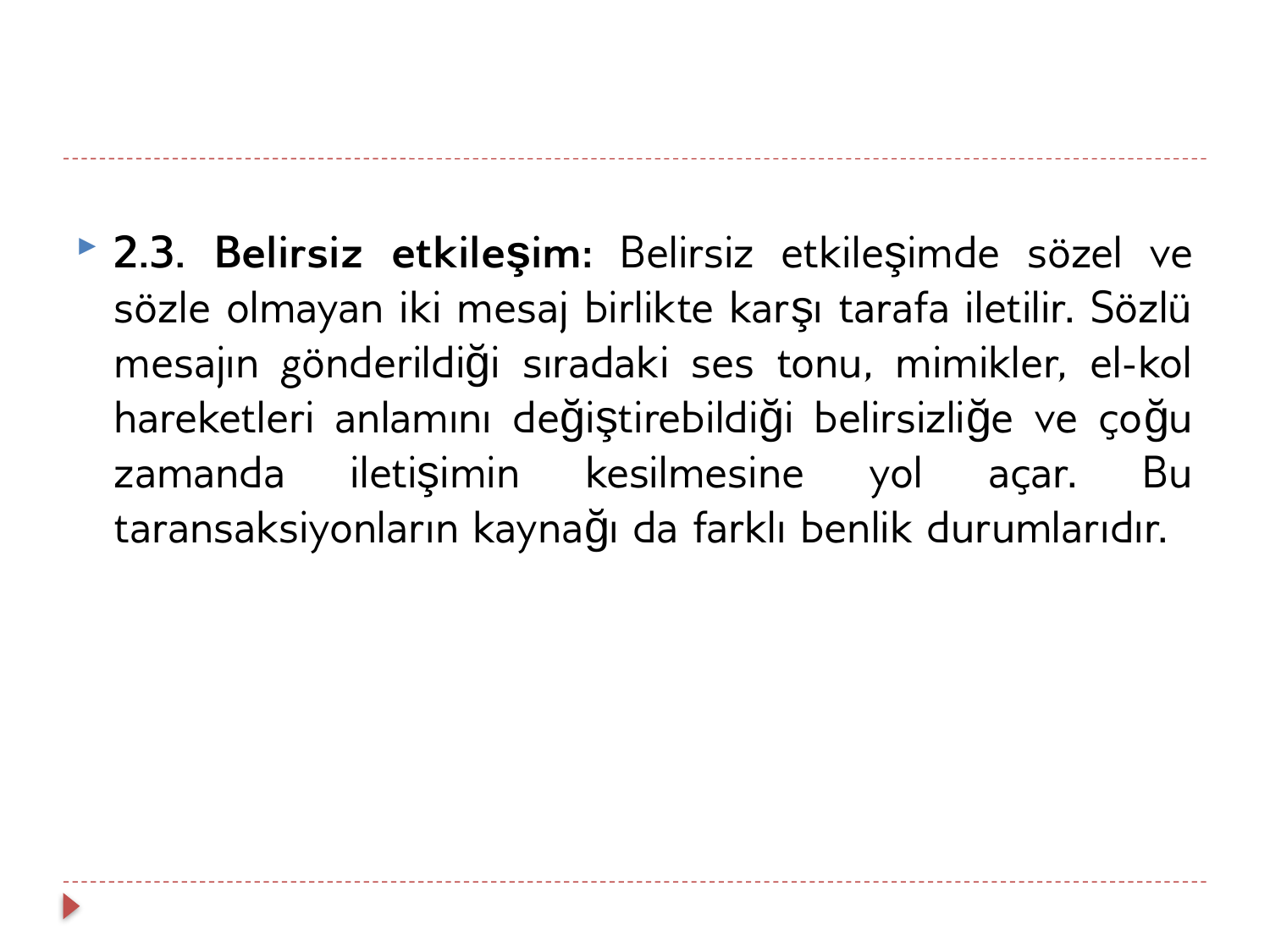

2.3. Belirsiz etkileşim: Belirsiz etkileşimde sözel ve sözle olmayan iki mesaj birlikte karşı tarafa iletilir. Sözlü mesajın gönderildiği sıradaki ses tonu, mimikler, el-kol hareketleri anlamını değiştirebildiği belirsizliğe ve çoğu zamanda iletişimin kesilmesine yol açar. Bu taransaksiyonların kaynağı da farklı benlik durumlarıdır.